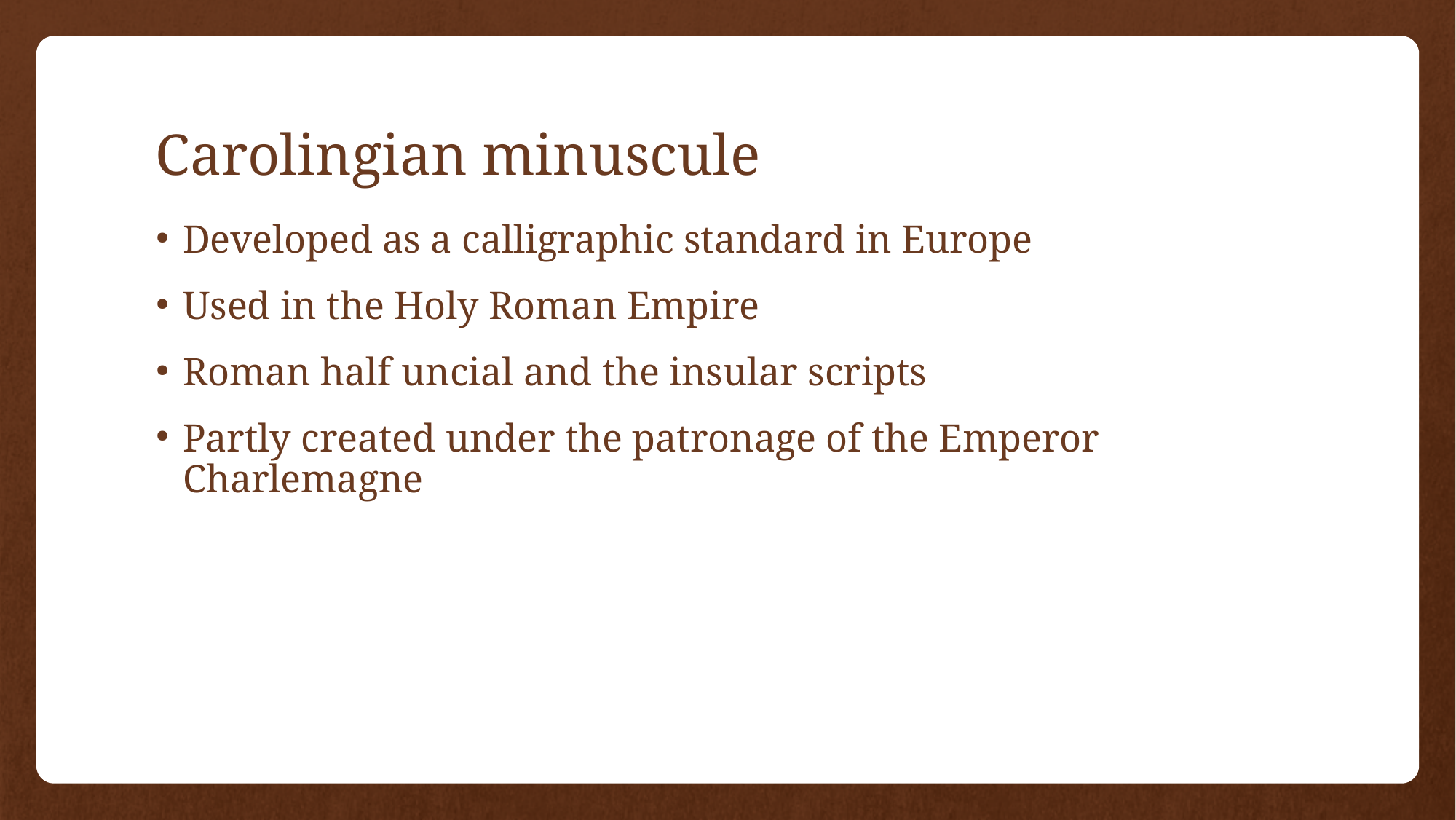

# Carolingian minuscule
Developed as a calligraphic standard in Europe
Used in the Holy Roman Empire
Roman half uncial and the insular scripts
Partly created under the patronage of the Emperor Charlemagne